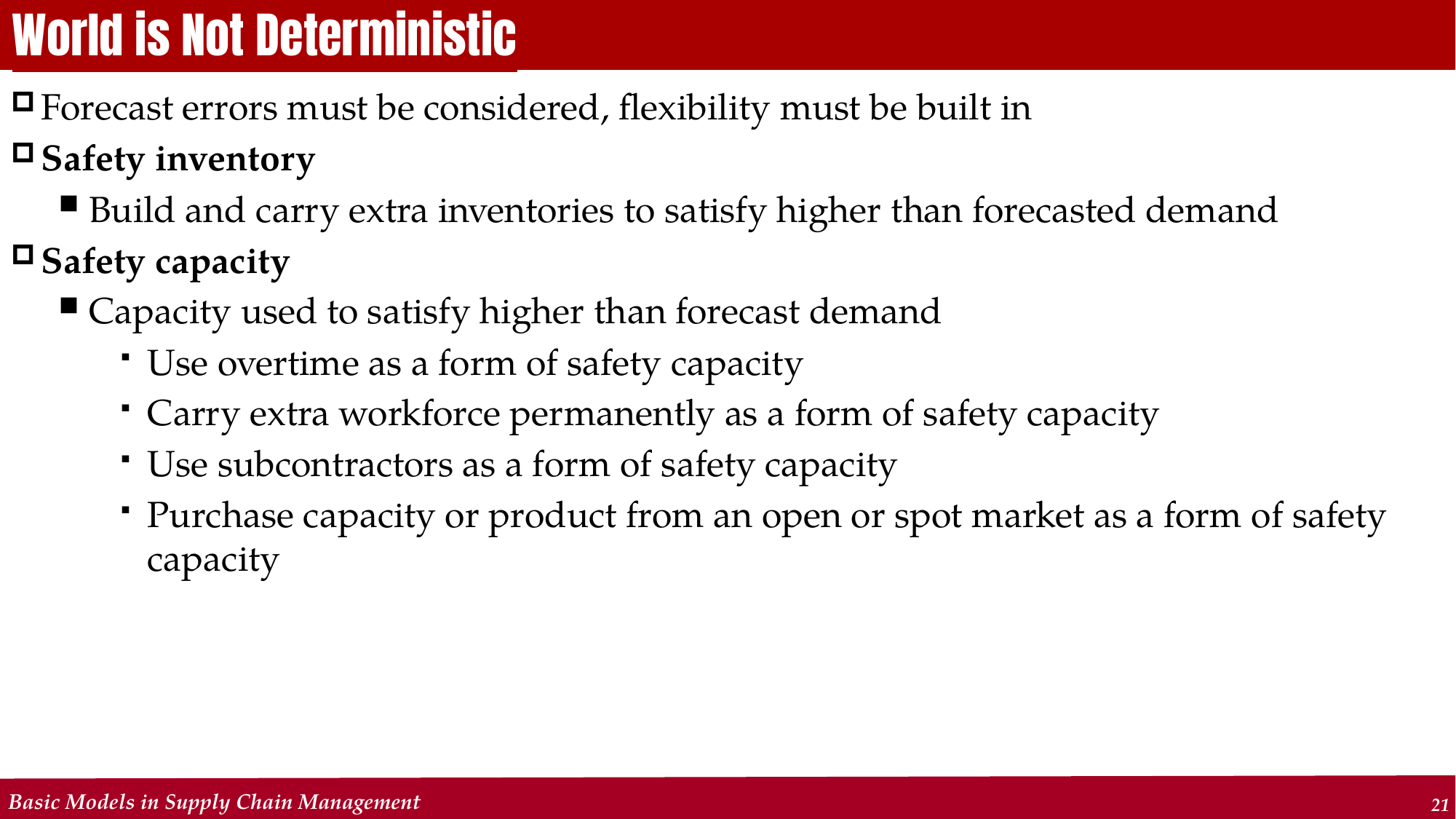

# World is Not Deterministic
Forecast errors must be considered, flexibility must be built in
Safety inventory
Build and carry extra inventories to satisfy higher than forecasted demand
Safety capacity
Capacity used to satisfy higher than forecast demand
Use overtime as a form of safety capacity
Carry extra workforce permanently as a form of safety capacity
Use subcontractors as a form of safety capacity
Purchase capacity or product from an open or spot market as a form of safety capacity